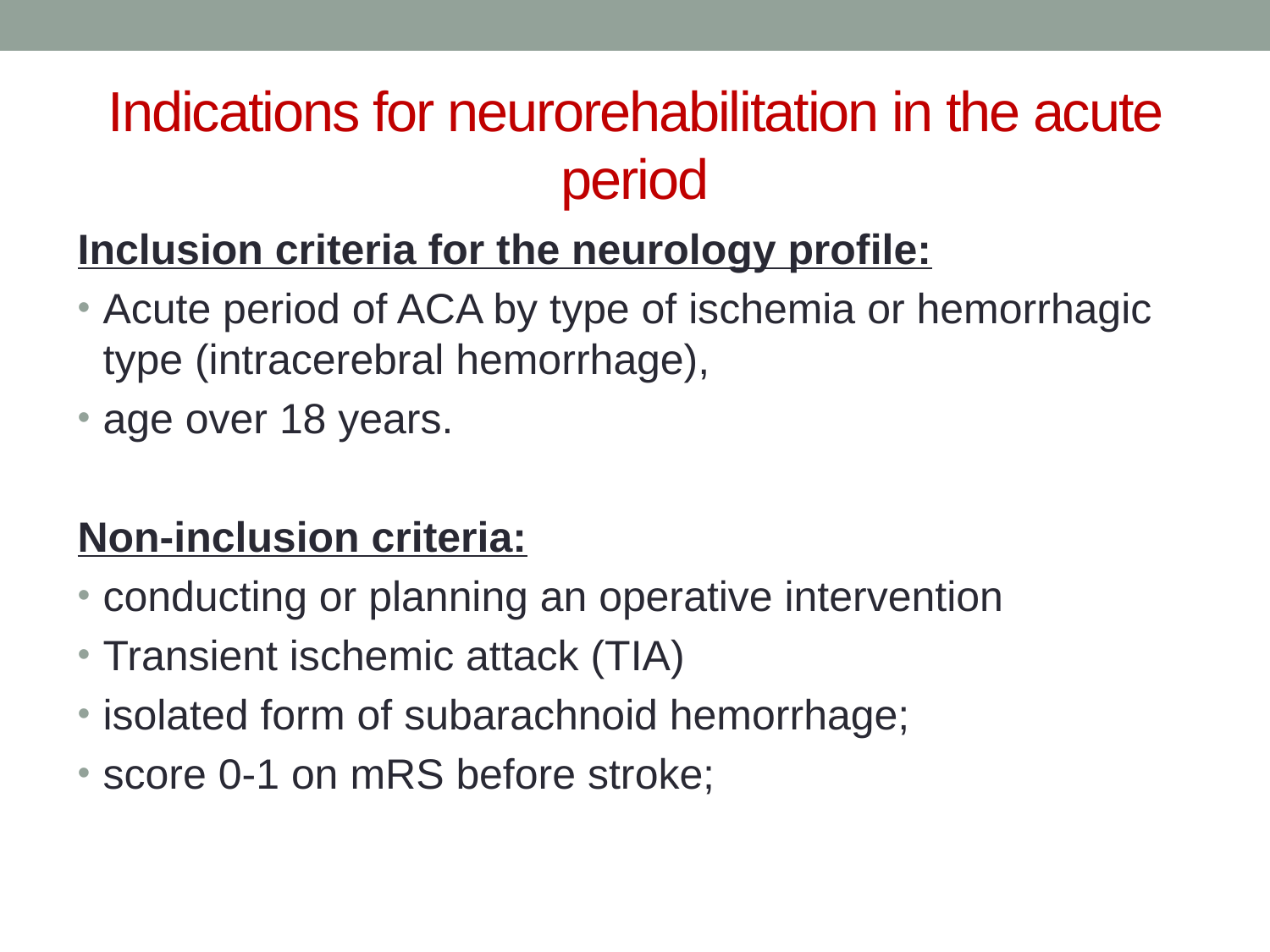

# Indications for neurorehabilitation in the acute period
Inclusion criteria for the neurology profile:
Acute period of ACA by type of ischemia or hemorrhagic type (intracerebral hemorrhage),
age over 18 years.

Non-inclusion criteria:
conducting or planning an operative intervention
Transient ischemic attack (TIA)
isolated form of subarachnoid hemorrhage;
score 0-1 on mRS before stroke;